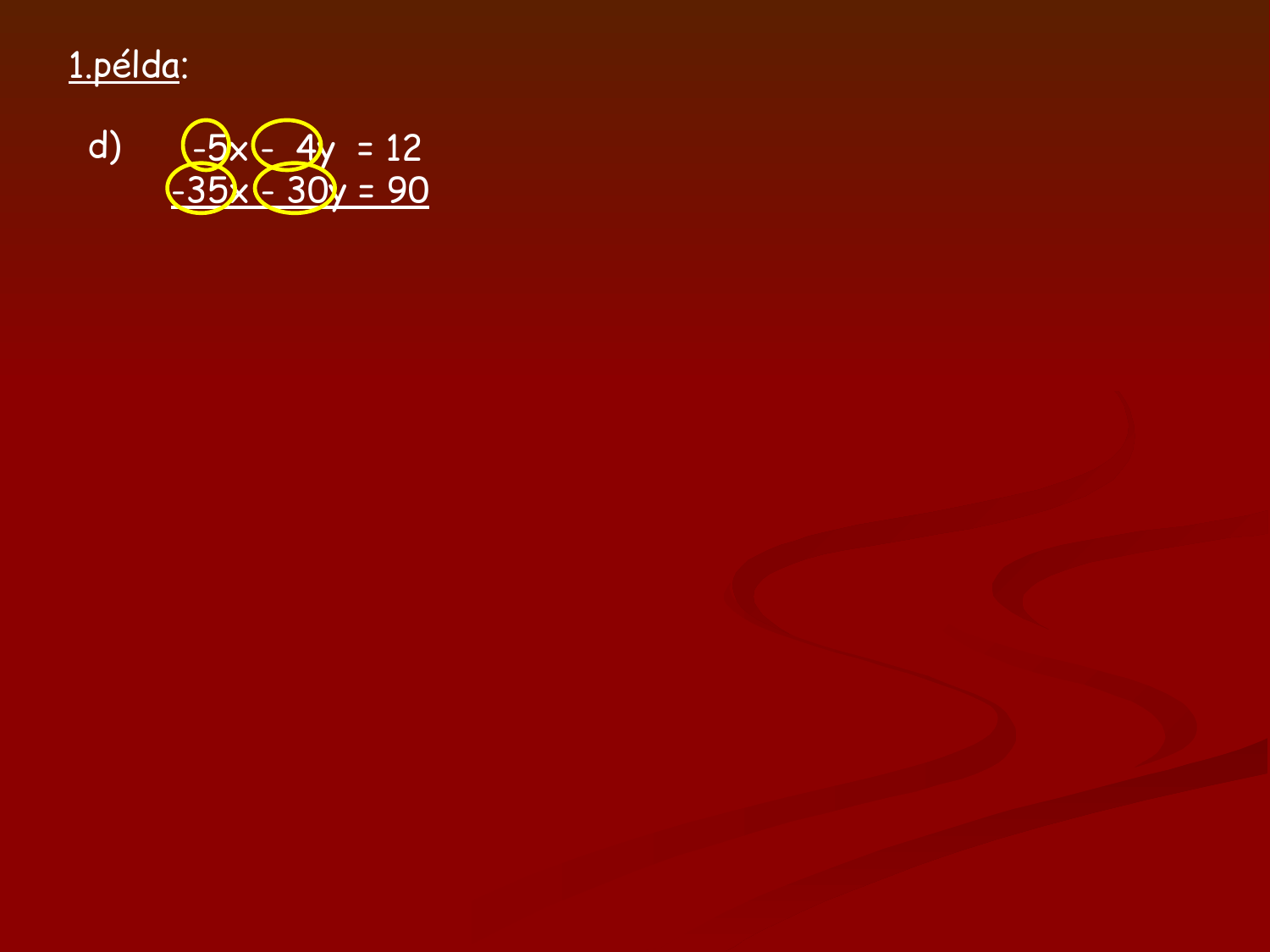

1.példa:
d)
  -5x -  4y  = 12
-35x - 30y = 90